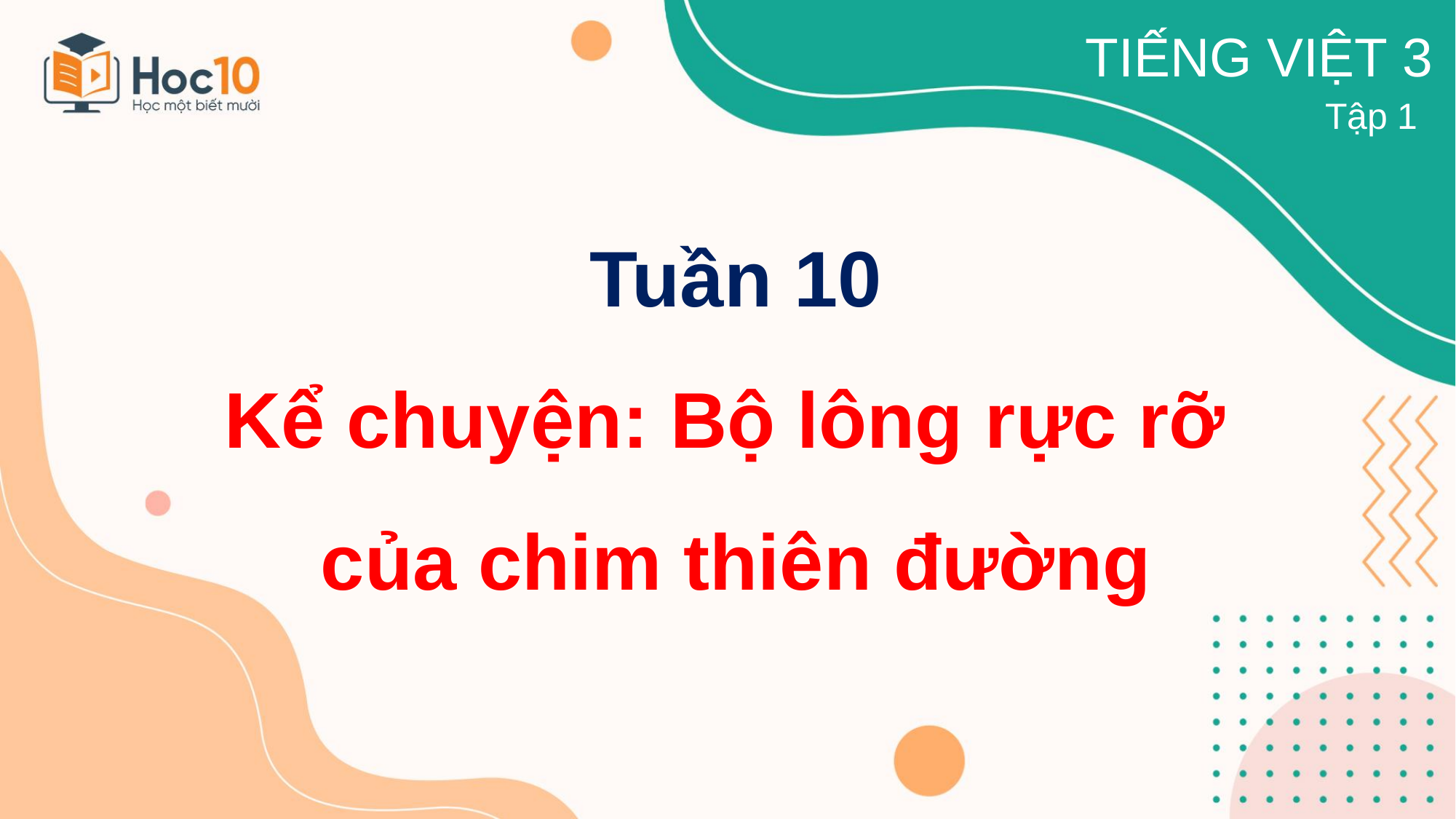

TIẾNG VIỆT 3
Tập 1
Tuần 10
Kể chuyện: Bộ lông rực rỡ
của chim thiên đường